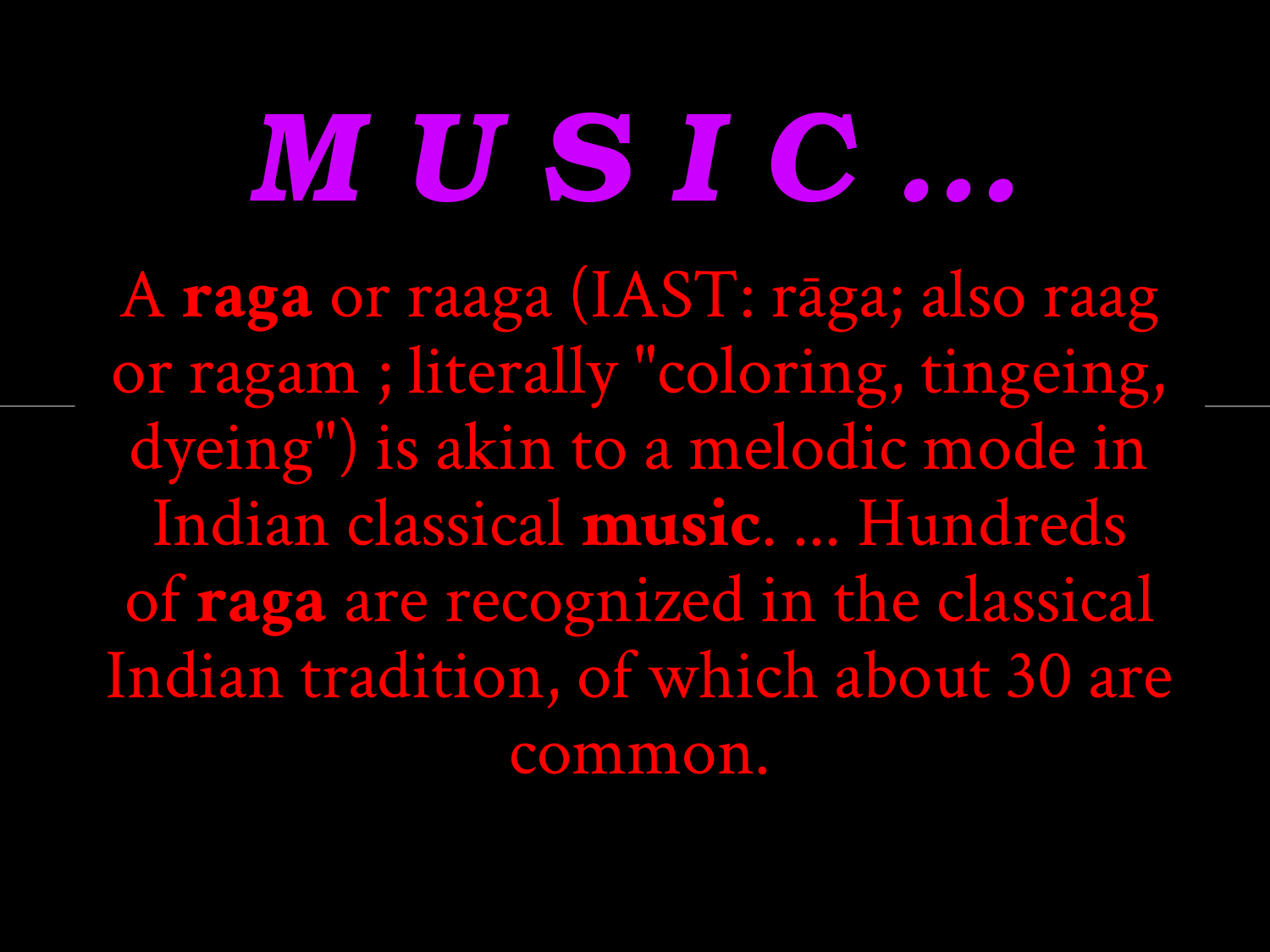

# M U S I C …
A raga or raaga (IAST: rāga; also raag or ragam ; literally "coloring, tingeing, dyeing") is akin to a melodic mode in Indian classical music. ... Hundreds of raga are recognized in the classical Indian tradition, of which about 30 are common.